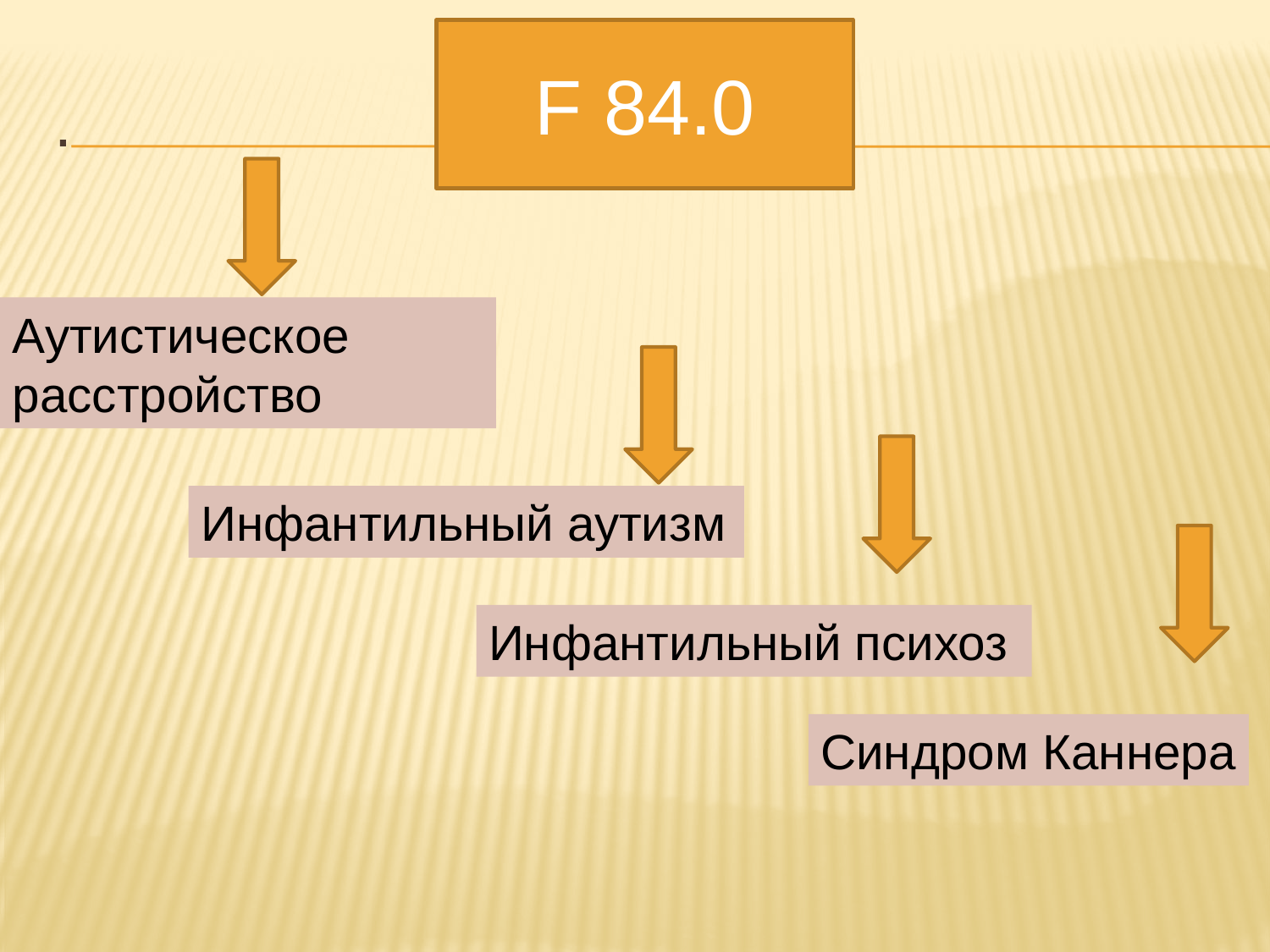

F 84.0
# .

Аутистическое расстройство

Инфантильный аутизм

Инфантильный психоз
Синдром Каннера